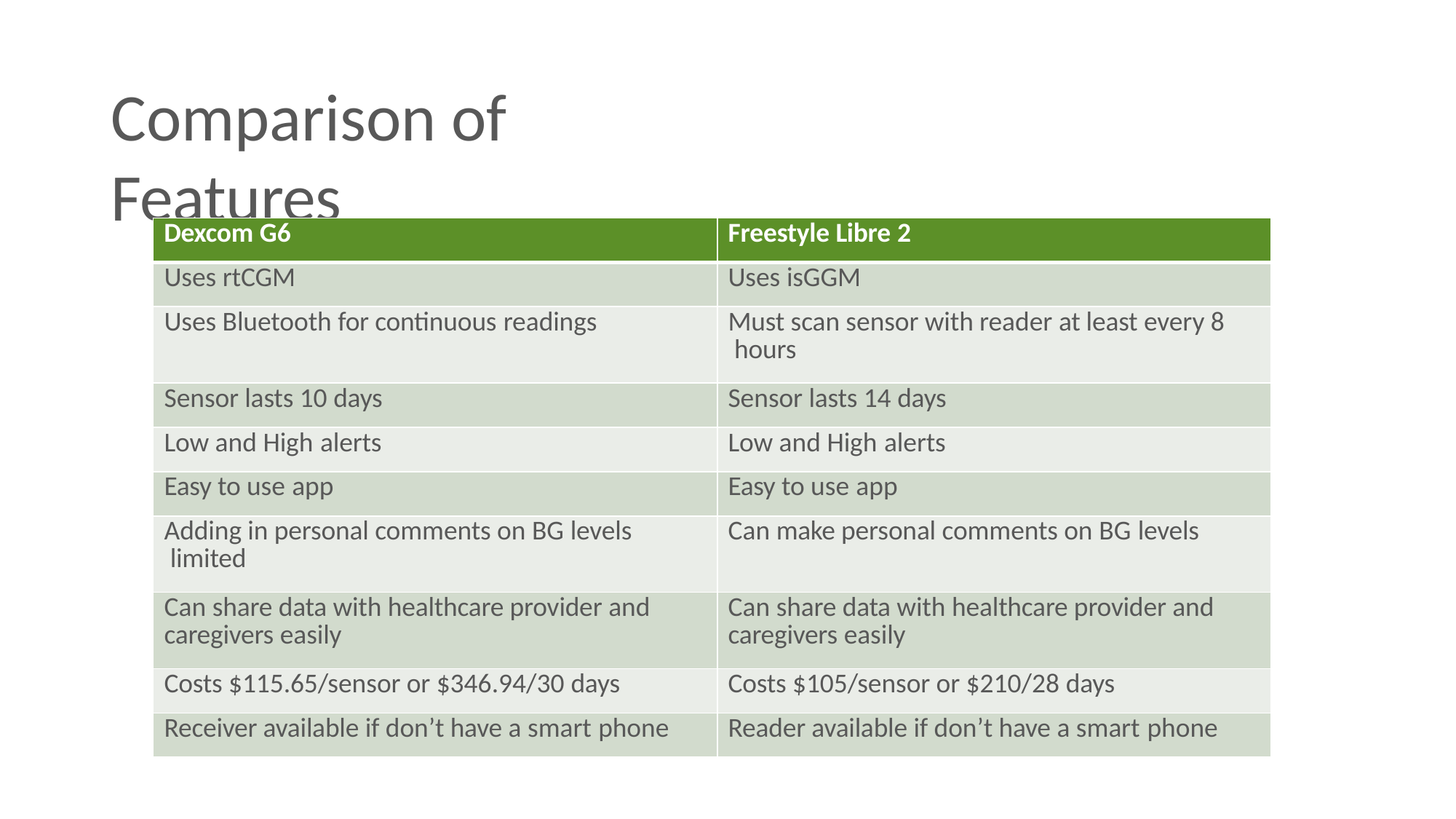

# Comparison of Features
| Dexcom G6 | Freestyle Libre 2 |
| --- | --- |
| Uses rtCGM | Uses isGGM |
| Uses Bluetooth for continuous readings | Must scan sensor with reader at least every 8 hours |
| Sensor lasts 10 days | Sensor lasts 14 days |
| Low and High alerts | Low and High alerts |
| Easy to use app | Easy to use app |
| Adding in personal comments on BG levels limited | Can make personal comments on BG levels |
| Can share data with healthcare provider and caregivers easily | Can share data with healthcare provider and caregivers easily |
| Costs $115.65/sensor or $346.94/30 days | Costs $105/sensor or $210/28 days |
| Receiver available if don’t have a smart phone | Reader available if don’t have a smart phone |